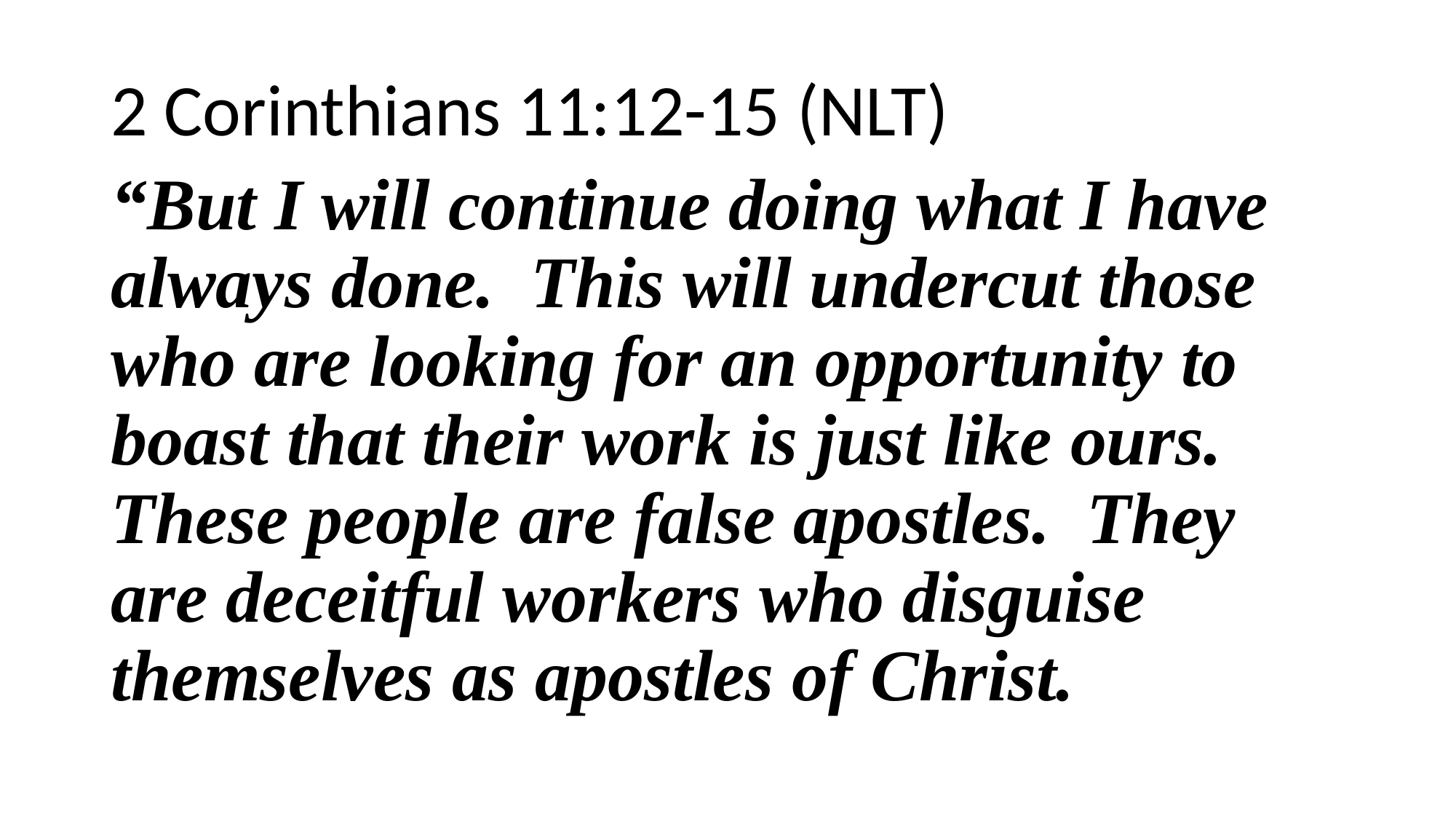

2 Corinthians 11:12-15 (NLT)
“But I will continue doing what I have always done.  This will undercut those who are looking for an opportunity to boast that their work is just like ours.  These people are false apostles.  They are deceitful workers who disguise themselves as apostles of Christ.